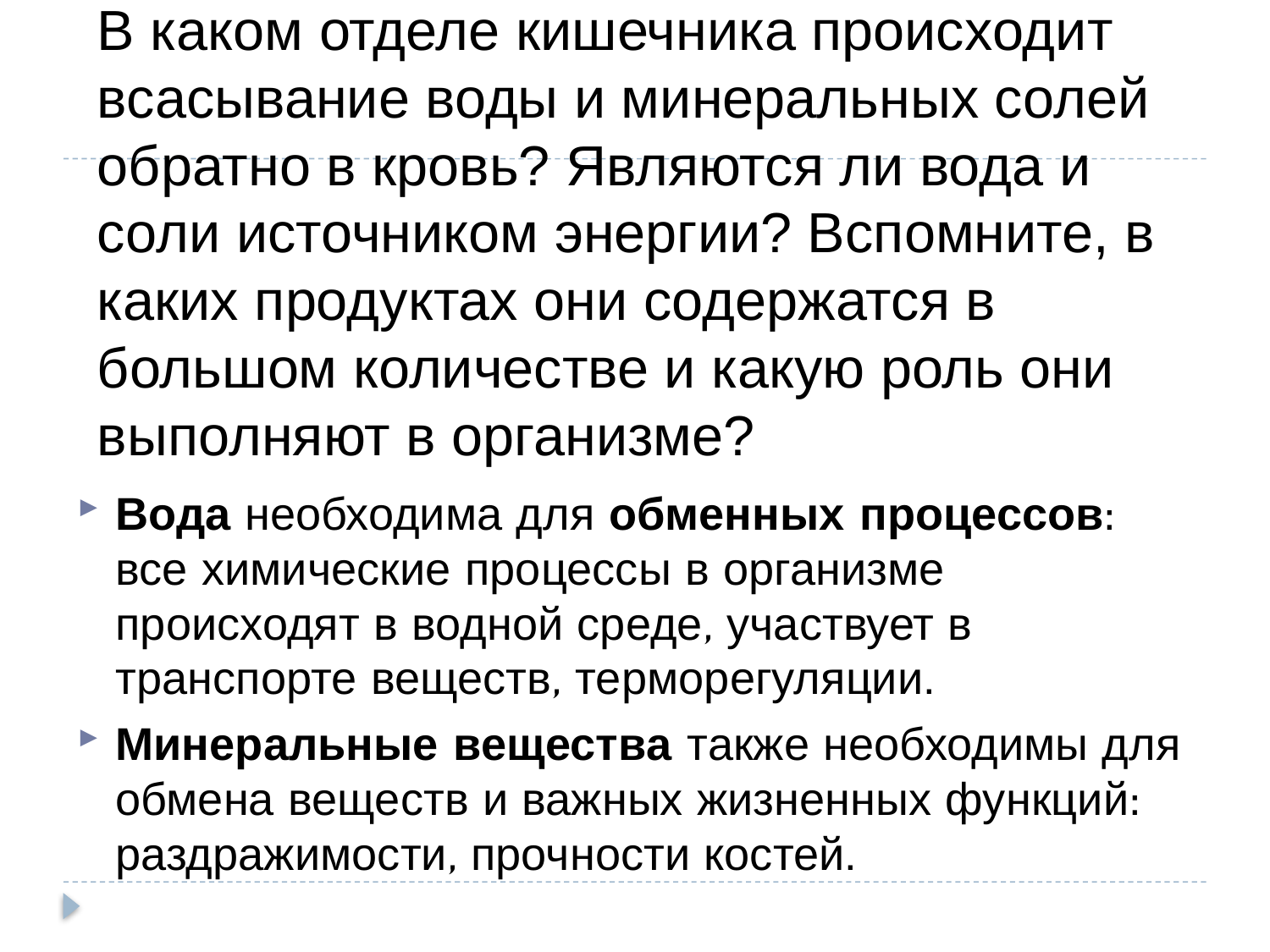

# В каком отделе кишечника происходит всасывание воды и минеральных солей обратно в кровь? Являются ли вода и соли источником энергии? Вспомните, в каких продуктах они содержатся в большом количестве и какую роль они выполняют в организме?
Вода необходима для обменных процессов: все химические процессы в организме происходят в водной среде, участвует в транспорте веществ, терморегуляции.
Минеральные вещества также необходимы для обмена веществ и важных жизненных функций: раздражимости, прочности костей.